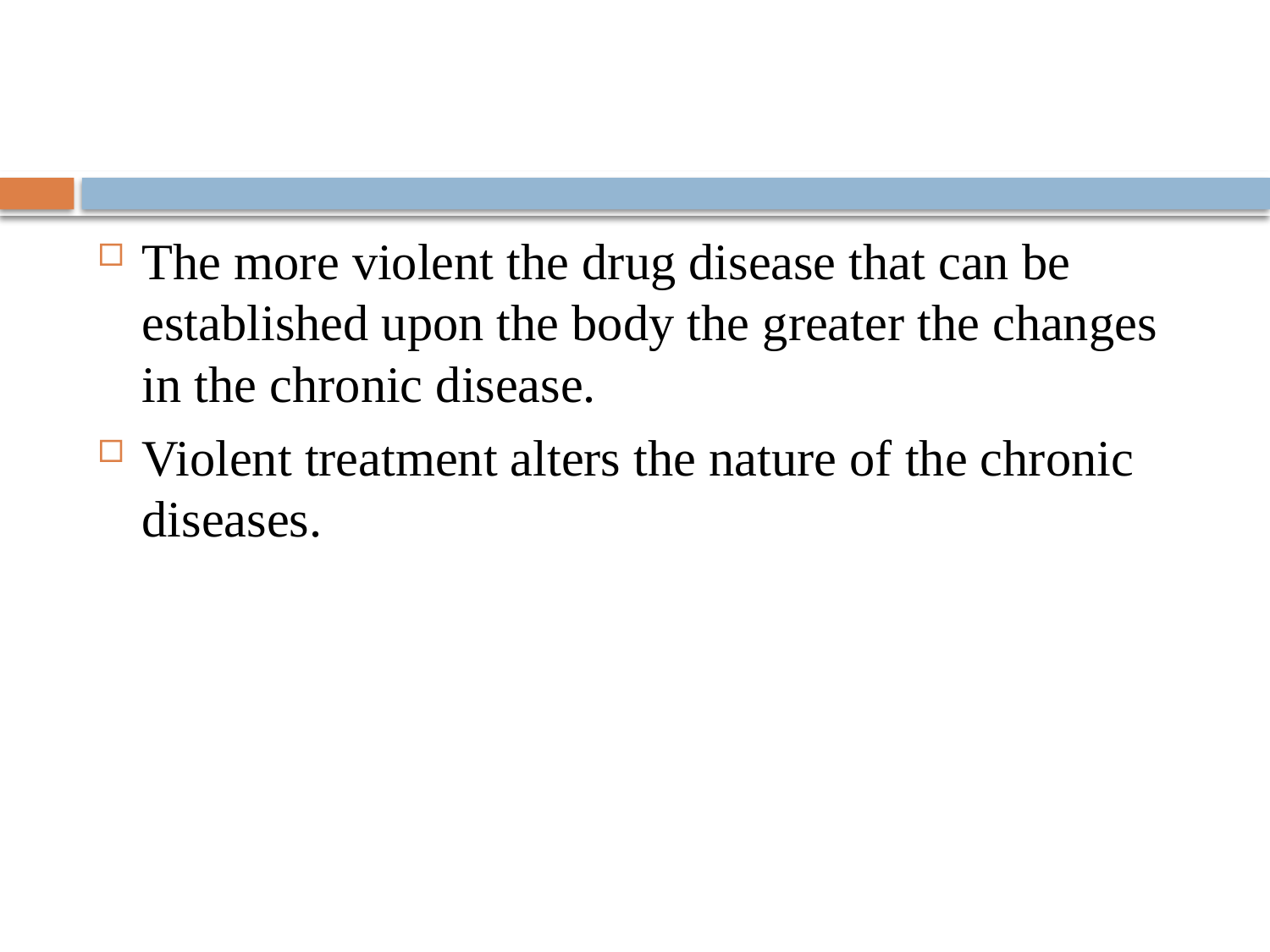

#
The more violent the drug disease that can be established upon the body the greater the changes in the chronic disease.
Violent treatment alters the nature of the chronic diseases.